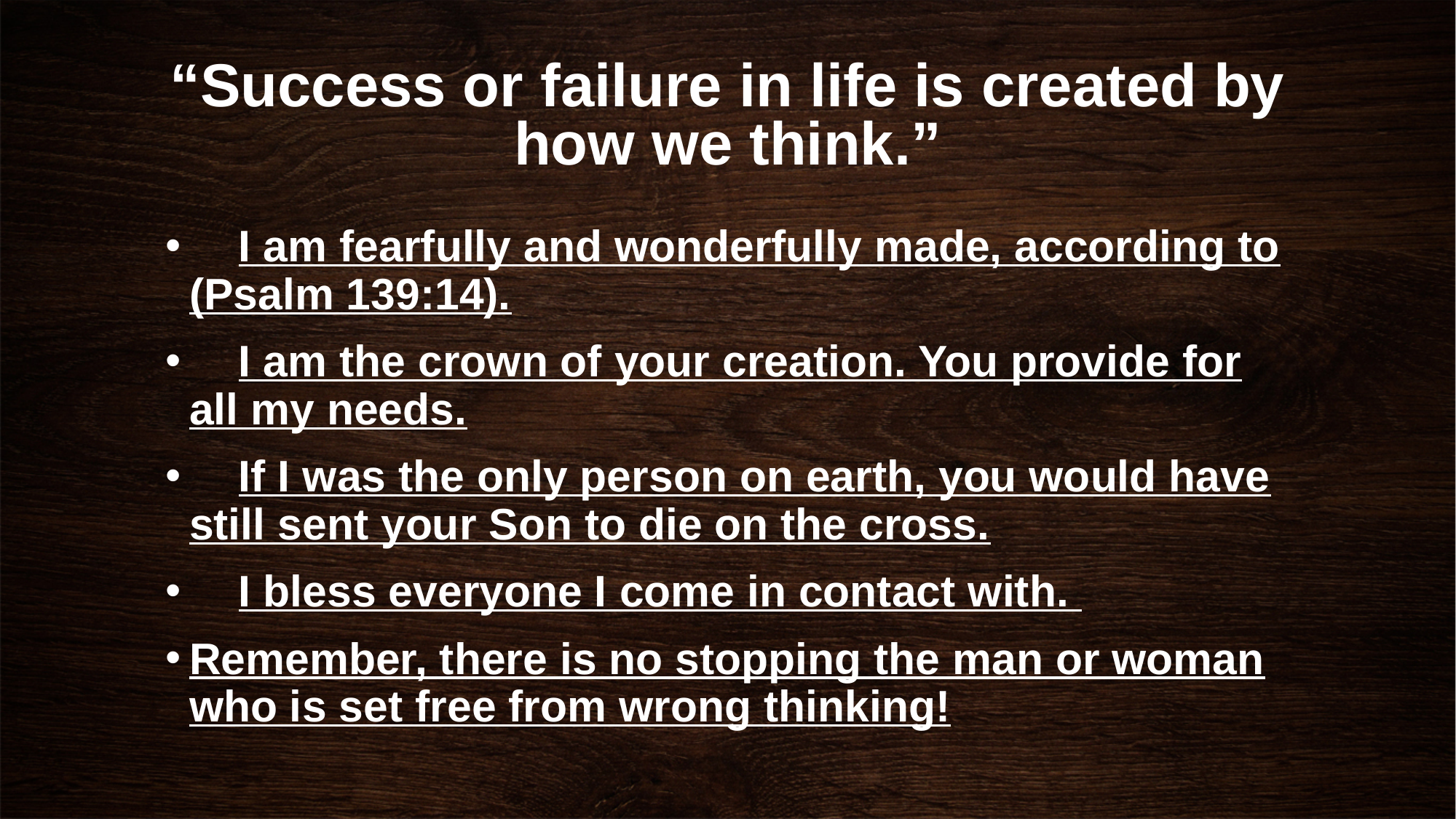

# “Success or failure in life is created by how we think.”
    I am fearfully and wonderfully made, according to (Psalm 139:14).
    I am the crown of your creation. You provide for all my needs.
    If I was the only person on earth, you would have still sent your Son to die on the cross.
    I bless everyone I come in contact with.
Remember, there is no stopping the man or woman who is set free from wrong thinking!